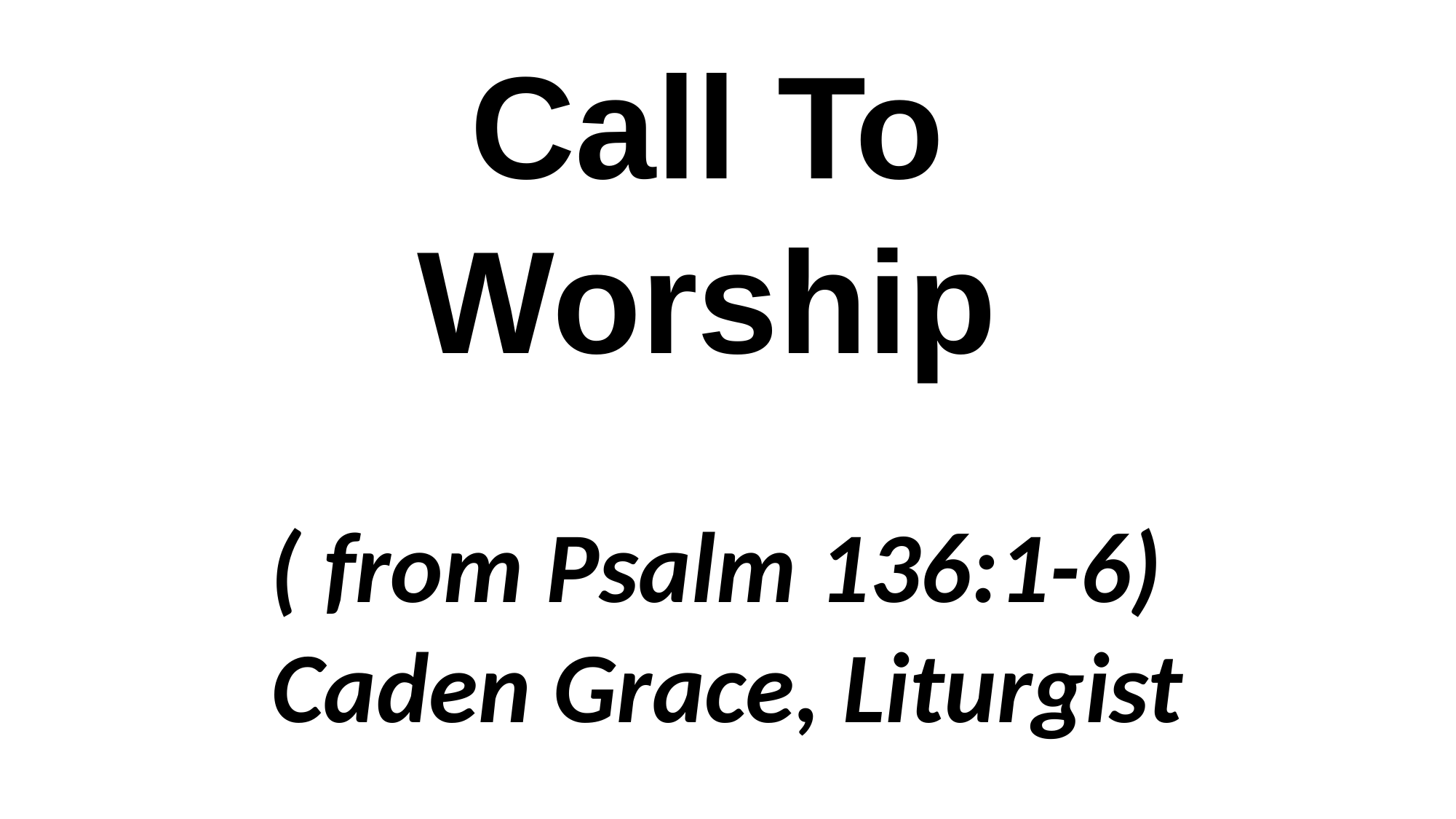

# Call To Worship ( from Psalm 136:1-6) Caden Grace, Liturgist